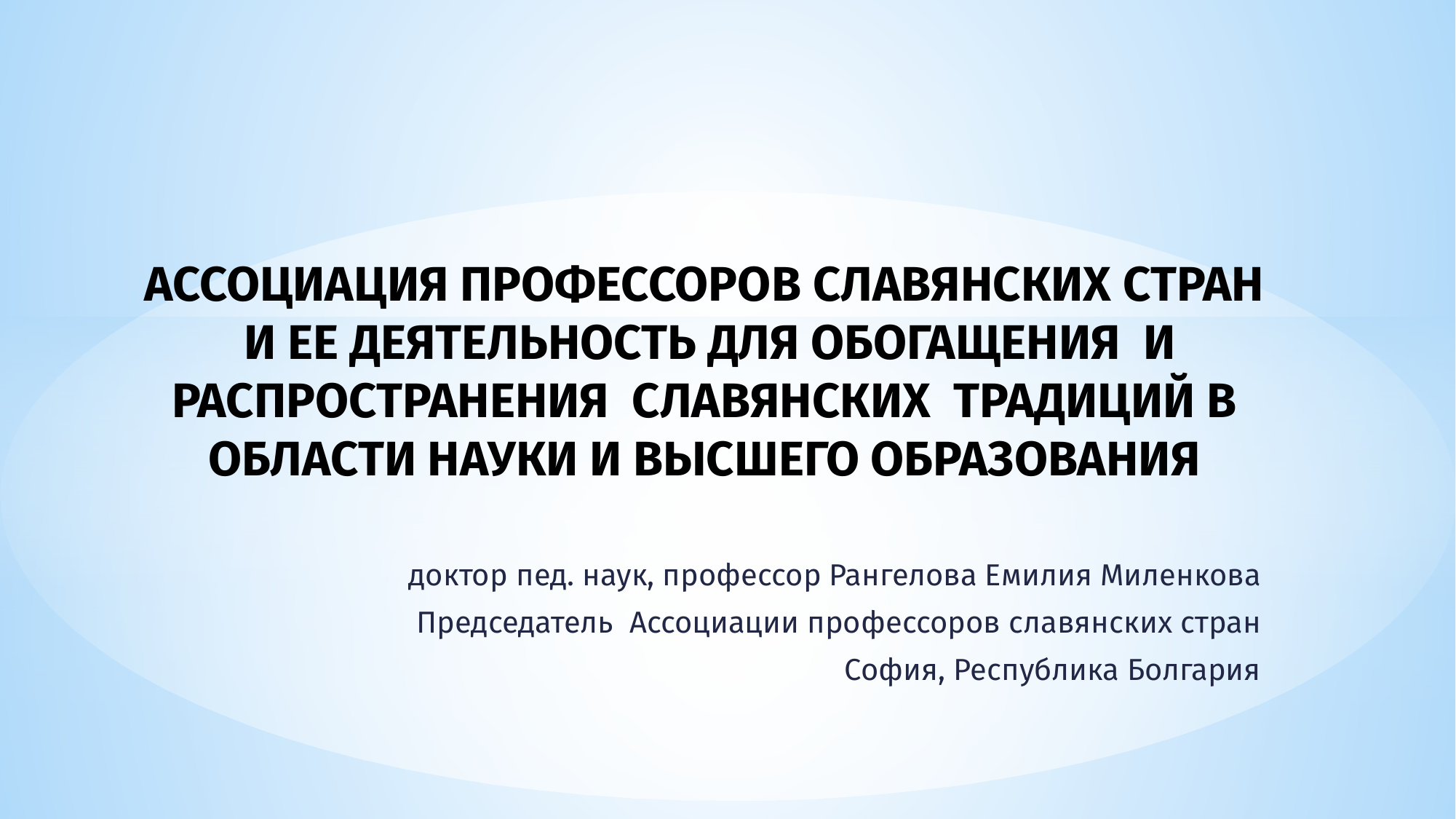

# АССОЦИАЦИЯ ПРОФЕССОРОВ СЛАВЯНСКИХ СТРАН И ЕЕ ДЕЯТЕЛЬНОСТЬ ДЛЯ ОБОГАЩЕНИЯ  И РАСПРОСТРАНЕНИЯ  СЛАВЯНСКИХ  ТРАДИЦИЙ В ОБЛАСТИ НАУКИ И ВЬІСШЕГО ОБРАЗОВАНИЯ
доктор пед. наук, профессор Рангелова Емилия Миленкова
Председатель  Ассоциации профессоров славянских стран
София, Республика Болгария